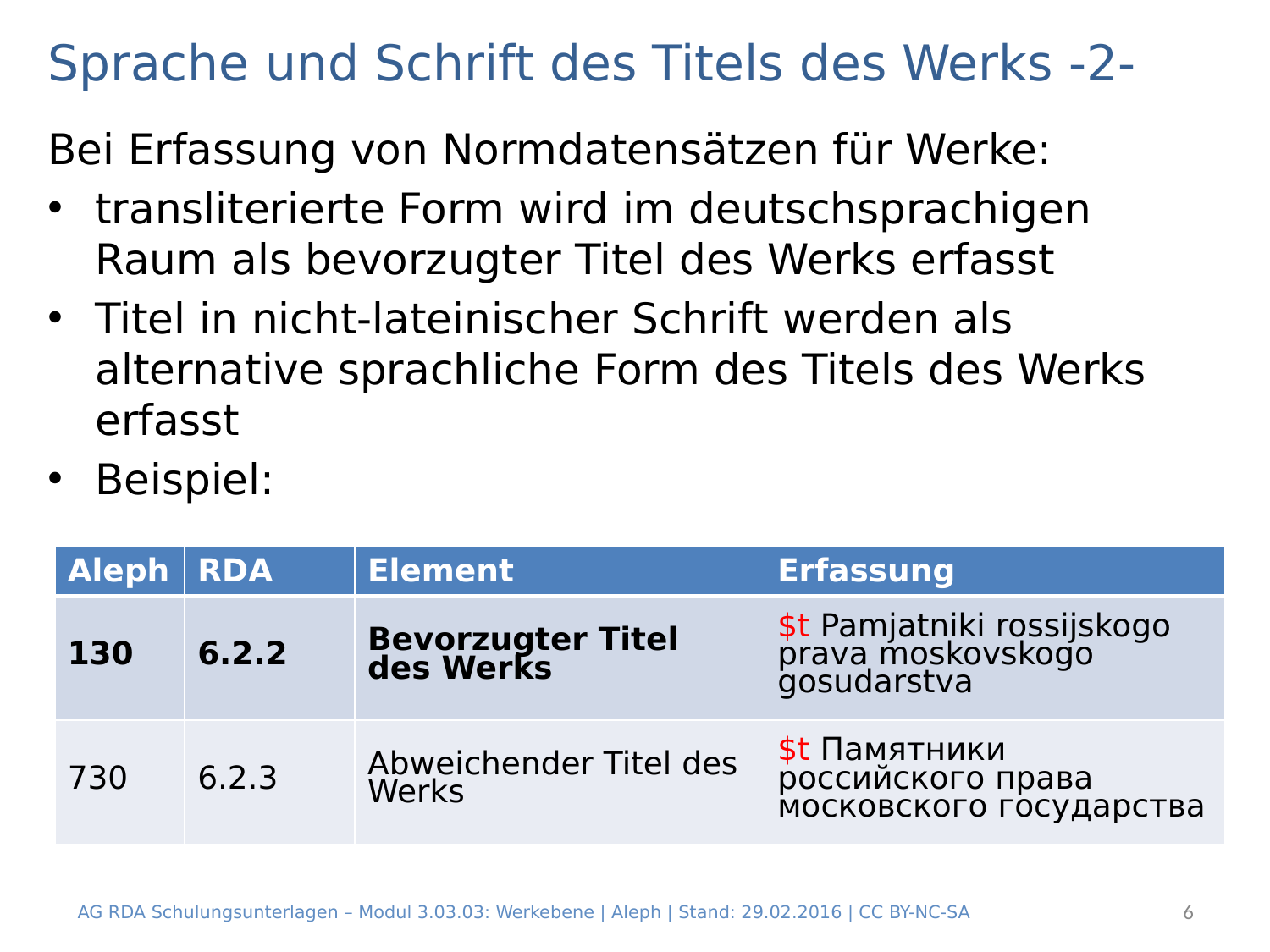

# Sprache und Schrift des Titels des Werks -2-
Bei Erfassung von Normdatensätzen für Werke:
transliterierte Form wird im deutschsprachigen Raum als bevorzugter Titel des Werks erfasst
Titel in nicht-lateinischer Schrift werden als alternative sprachliche Form des Titels des Werks erfasst
Beispiel:
| Aleph | RDA | Element | Erfassung |
| --- | --- | --- | --- |
| 130 | 6.2.2 | Bevorzugter Titel des Werks | $t Pamjatniki rossijskogo prava moskovskogo gosudarstva |
| 730 | 6.2.3 | Abweichender Titel des Werks | $t Памятники российского права московского государства |
6
AG RDA Schulungsunterlagen – Modul 3.03.03: Werkebene | Aleph | Stand: 29.02.2016 | CC BY-NC-SA